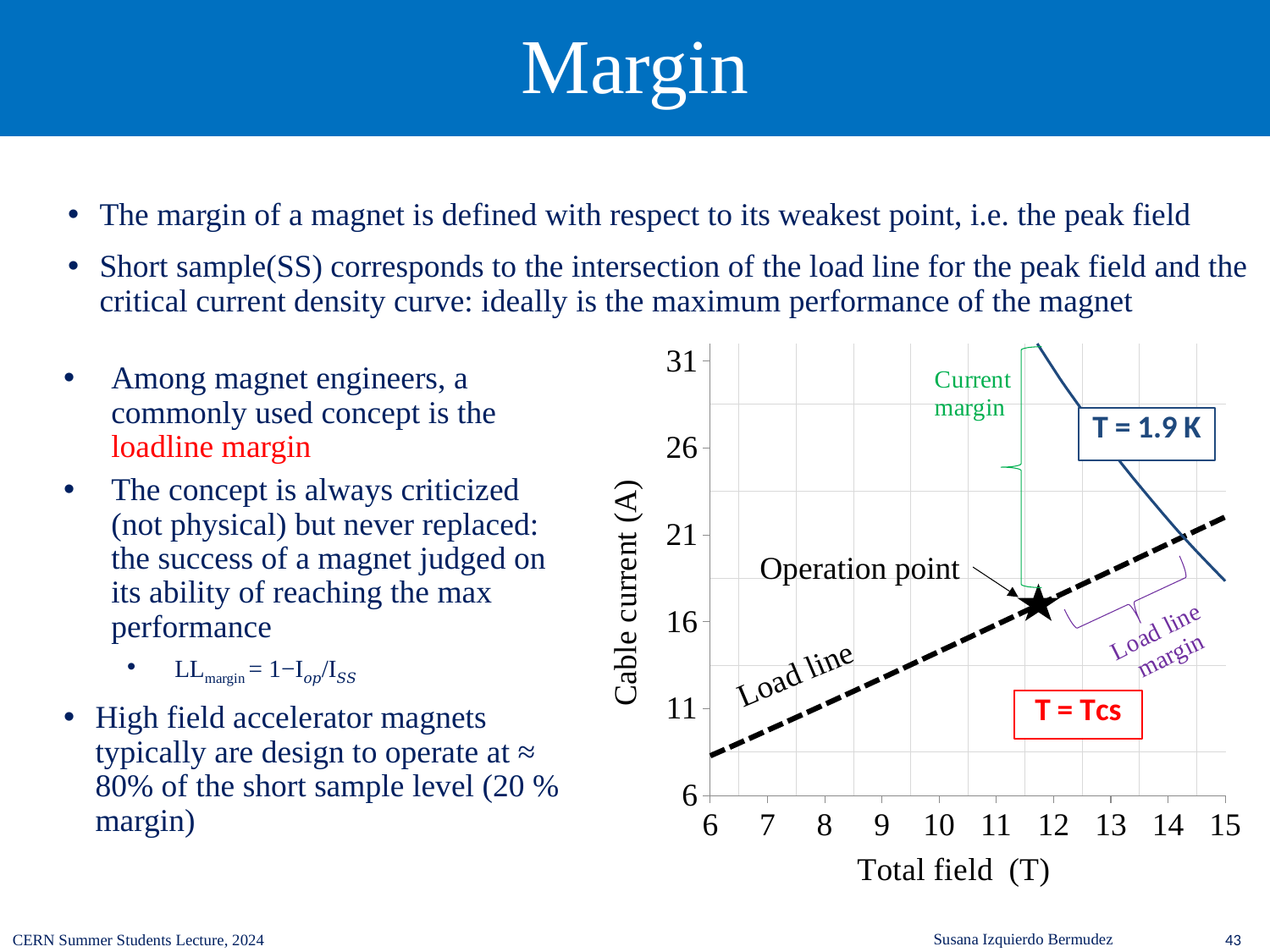

# Margin

The margin of a magnet is defined with respect to its weakest point, i.e. the peak field
Short sample(SS) corresponds to the intersection of the load line for the peak field and the critical current density curve: ideally is the maximum performance of the magnet

Among magnet engineers, a commonly used concept is the loadline margin
The concept is always criticized (not physical) but never replaced: the success of a magnet judged on its ability of reaching the max performance
LLmargin = 1−I𝑜𝑝/I𝑆𝑆
High field accelerator magnets typically are design to operate at ≈ 80% of the short sample level (20 % margin)

### Chart

| Category |  |  |  |
|---|---|---|---|
Operation point